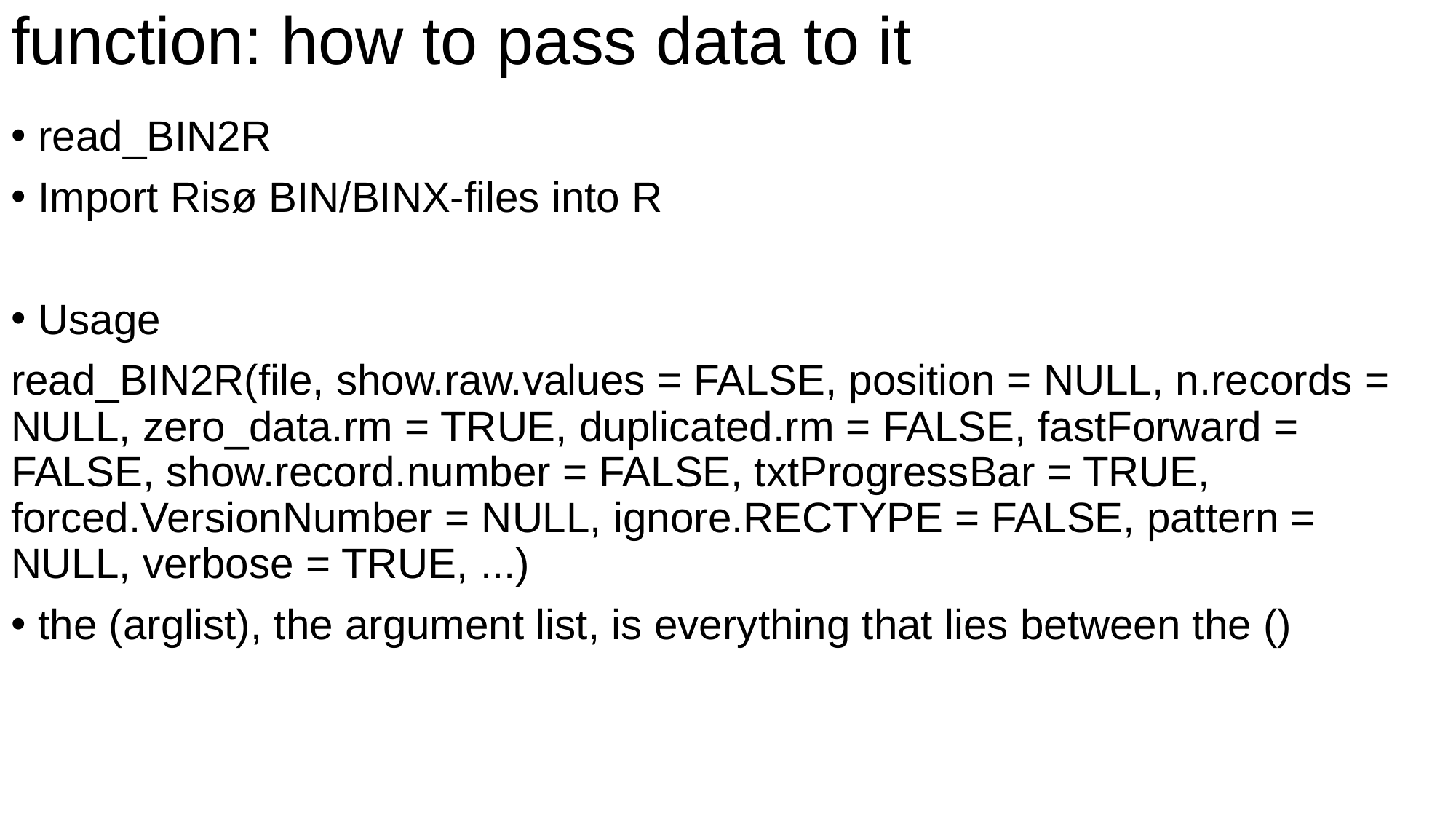

# function: how to pass data to it
read_BIN2R
Import Risø BIN/BINX-files into R

Usage
read_BIN2R(file, show.raw.values = FALSE, position = NULL, n.records = NULL, zero_data.rm = TRUE, duplicated.rm = FALSE, fastForward = FALSE, show.record.number = FALSE, txtProgressBar = TRUE, forced.VersionNumber = NULL, ignore.RECTYPE = FALSE, pattern = NULL, verbose = TRUE, ...)
the (arglist), the argument list, is everything that lies between the ()